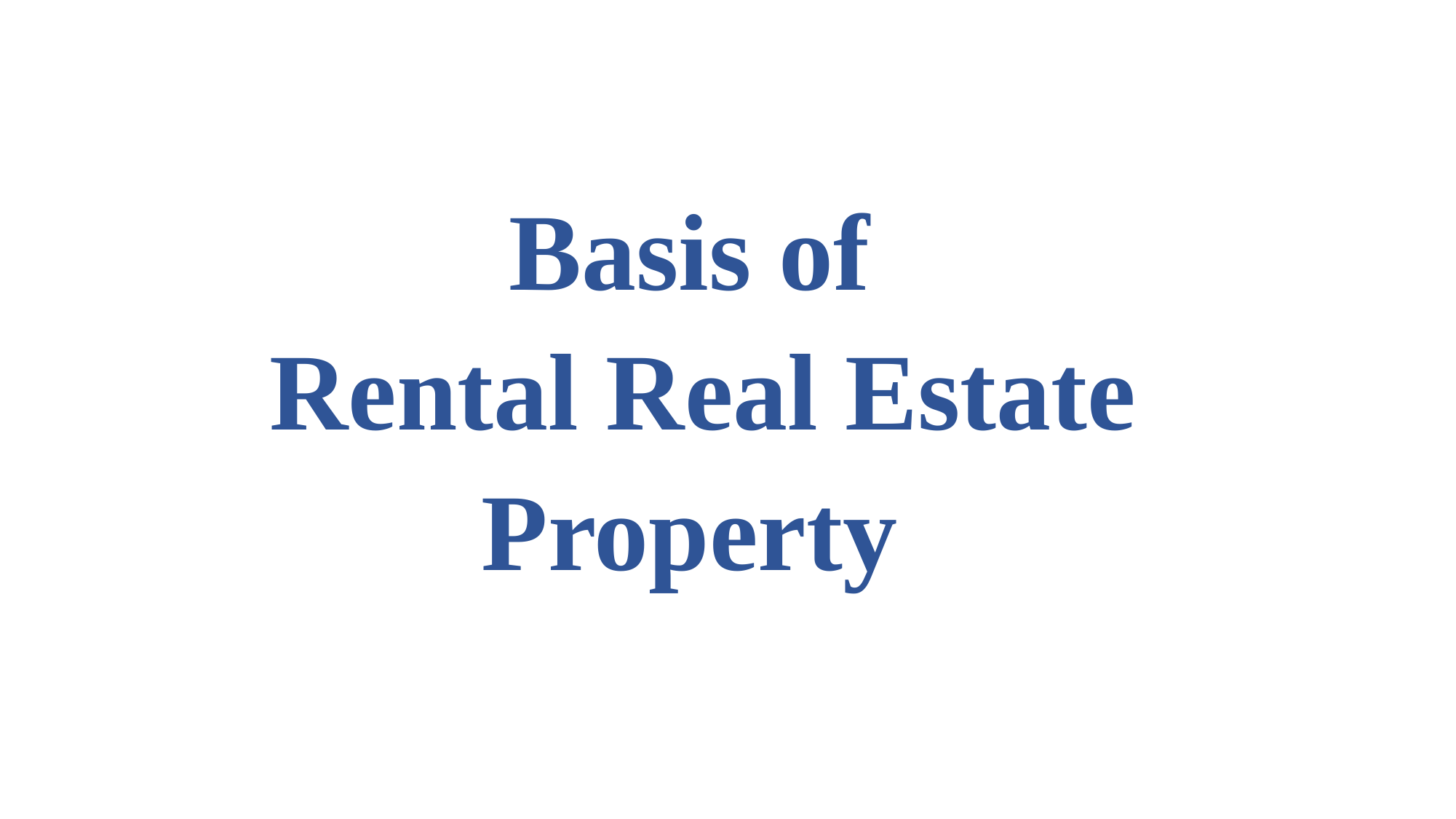

# Basis of Rental Real Estate Property